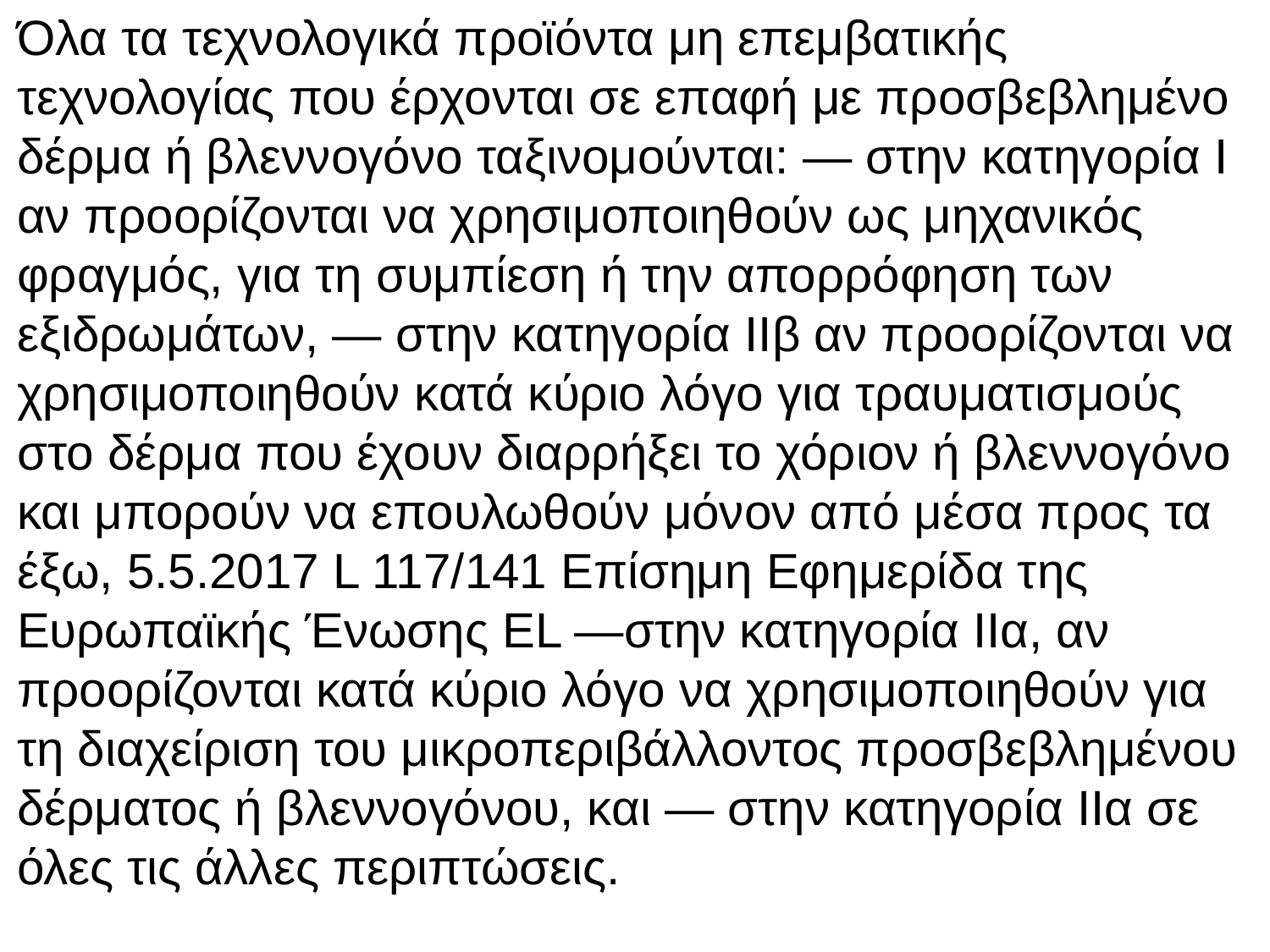

Όλα τα τεχνολογικά προϊόντα μη επεμβατικής τεχνολογίας που έρχονται σε επαφή με προσβεβλημένο δέρμα ή βλεννογόνο ταξινομούνται: — στην κατηγορία Ι αν προορίζονται να χρησιμοποιηθούν ως μηχανικός φραγμός, για τη συμπίεση ή την απορρόφηση των εξιδρωμάτων, — στην κατηγορία ΙΙβ αν προορίζονται να χρησιμοποιηθούν κατά κύριο λόγο για τραυματισμούς στο δέρμα που έχουν διαρρήξει το χόριον ή βλεννογόνο και μπορούν να επουλωθούν μόνον από μέσα προς τα έξω, 5.5.2017 L 117/141 Επίσημη Εφημερίδα της Ευρωπαϊκής Ένωσης EL —στην κατηγορία ΙΙα, αν προορίζονται κατά κύριο λόγο να χρησιμοποιηθούν για τη διαχείριση του μικροπεριβάλλοντος προσβεβλημένου δέρματος ή βλεννογόνου, και — στην κατηγορία ΙΙα σε όλες τις άλλες περιπτώσεις.